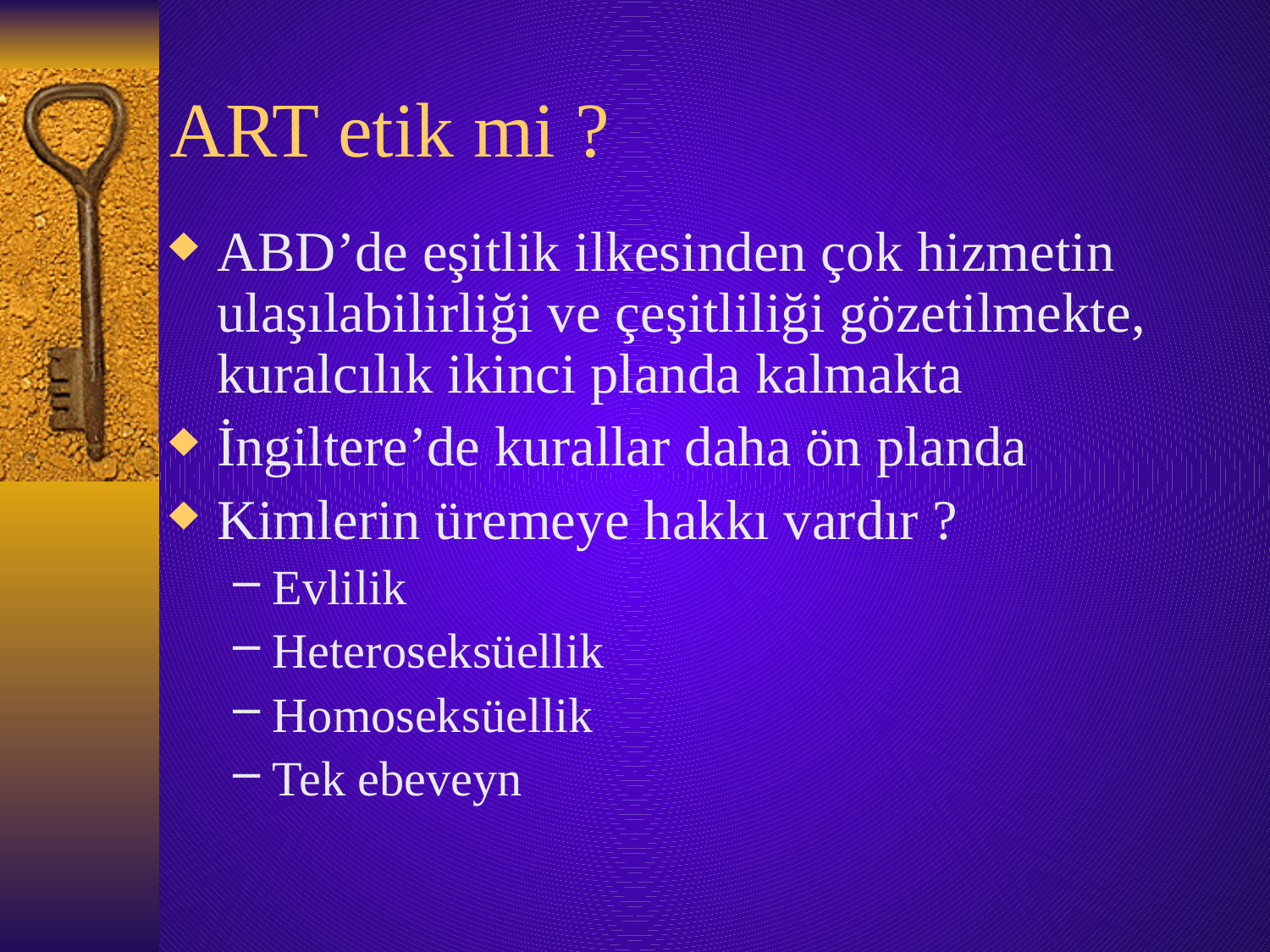

# ART etik mi ?
ABD’de eşitlik ilkesinden çok hizmetin ulaşılabilirliği ve çeşitliliği gözetilmekte, kuralcılık ikinci planda kalmakta
İngiltere’de kurallar daha ön planda
Kimlerin üremeye hakkı vardır ?
Evlilik
Heteroseksüellik
Homoseksüellik
Tek ebeveyn